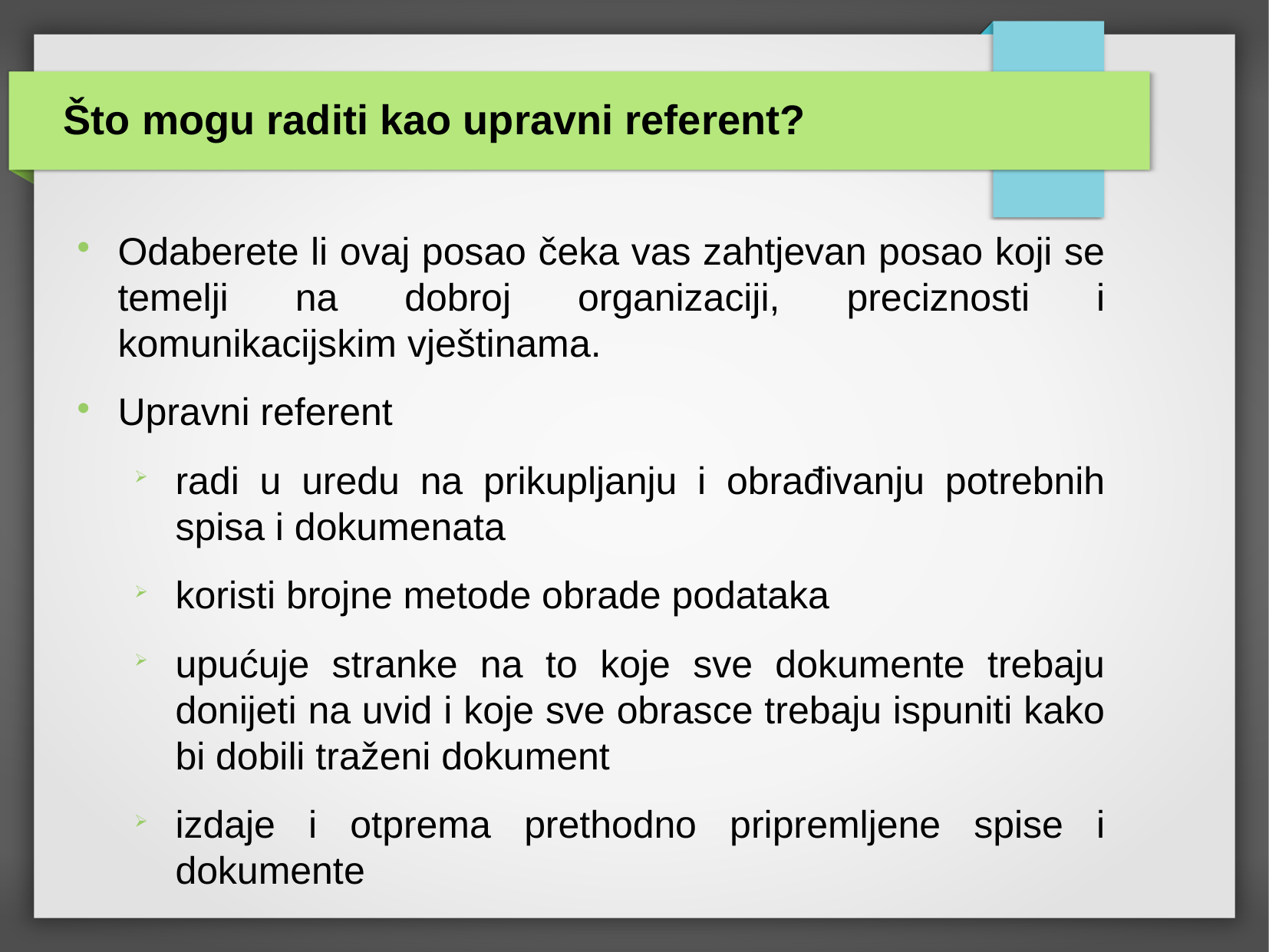

Što mogu raditi kao upravni referent?
Odaberete li ovaj posao čeka vas zahtjevan posao koji se temelji na dobroj organizaciji, preciznosti i komunikacijskim vještinama.
Upravni referent
radi u uredu na prikupljanju i obrađivanju potrebnih spisa i dokumenata
koristi brojne metode obrade podataka
upućuje stranke na to koje sve dokumente trebaju donijeti na uvid i koje sve obrasce trebaju ispuniti kako bi dobili traženi dokument
izdaje i otprema prethodno pripremljene spise i dokumente